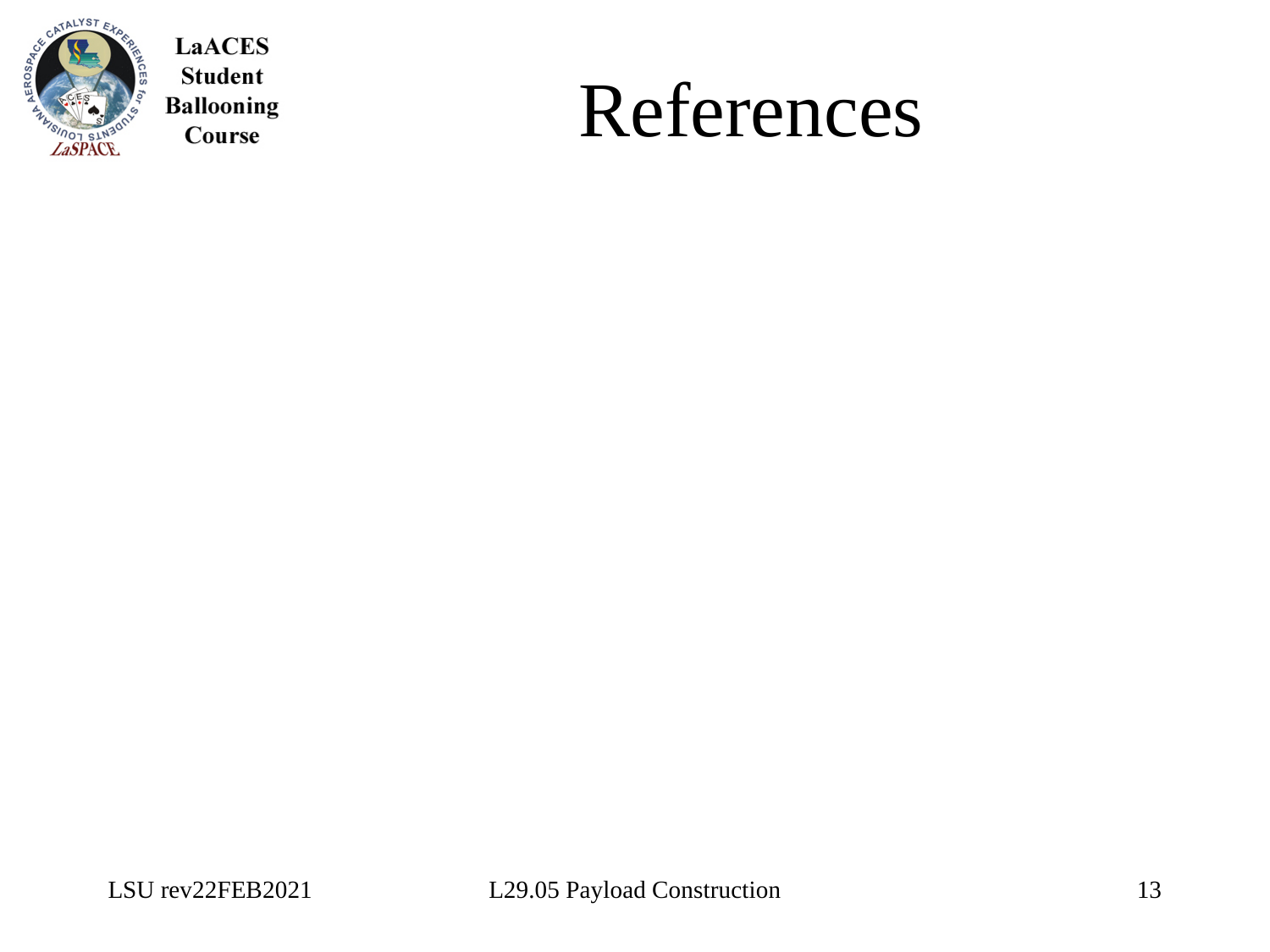

# References

LSU rev22FEB2021
L29.05 Payload Construction
13